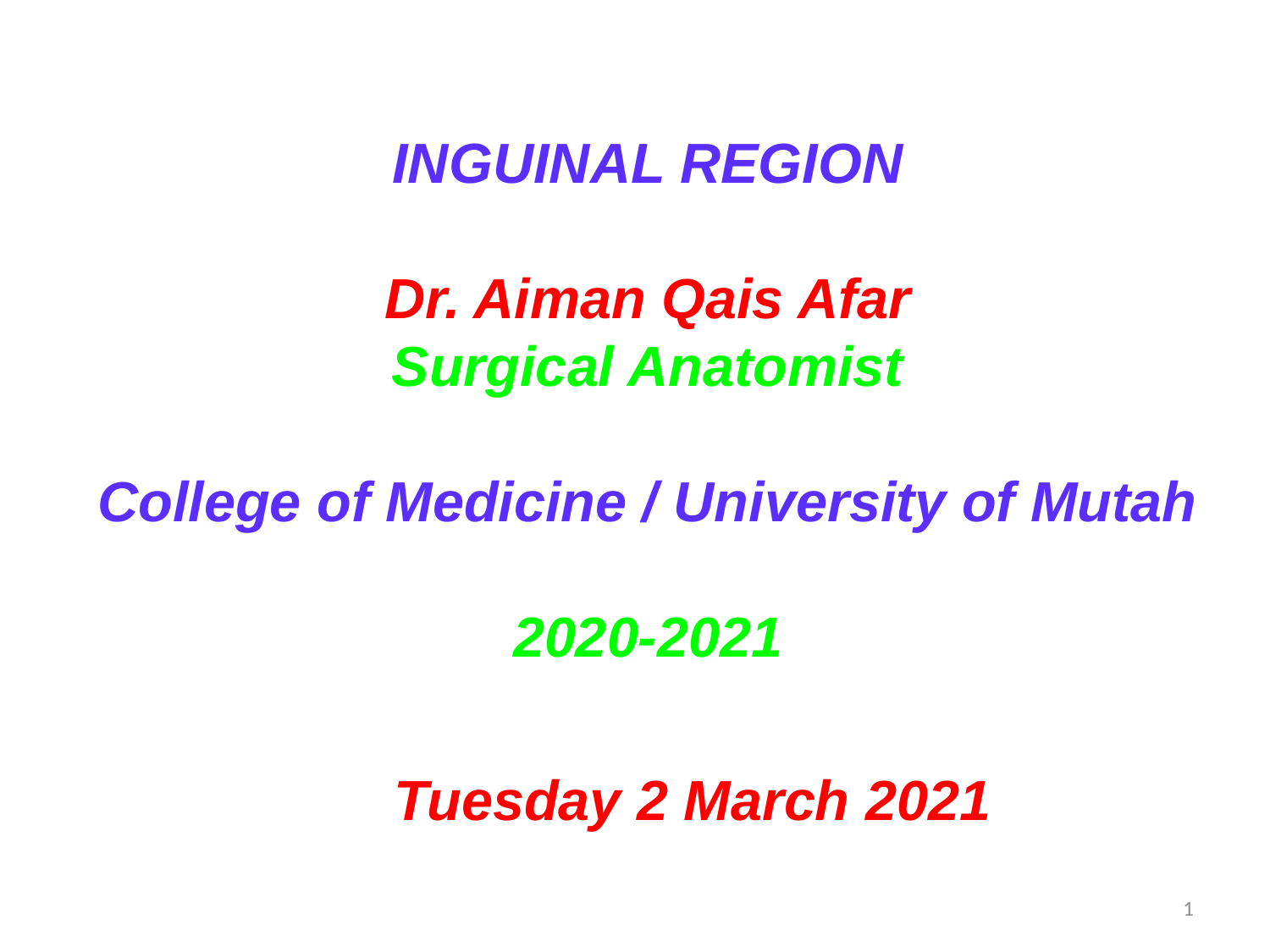

INGUINAL REGION

Dr. Aiman Qais Afar
Surgical Anatomist

College of Medicine / University of Mutah

2020-2021
Tuesday 2 March 2021
1